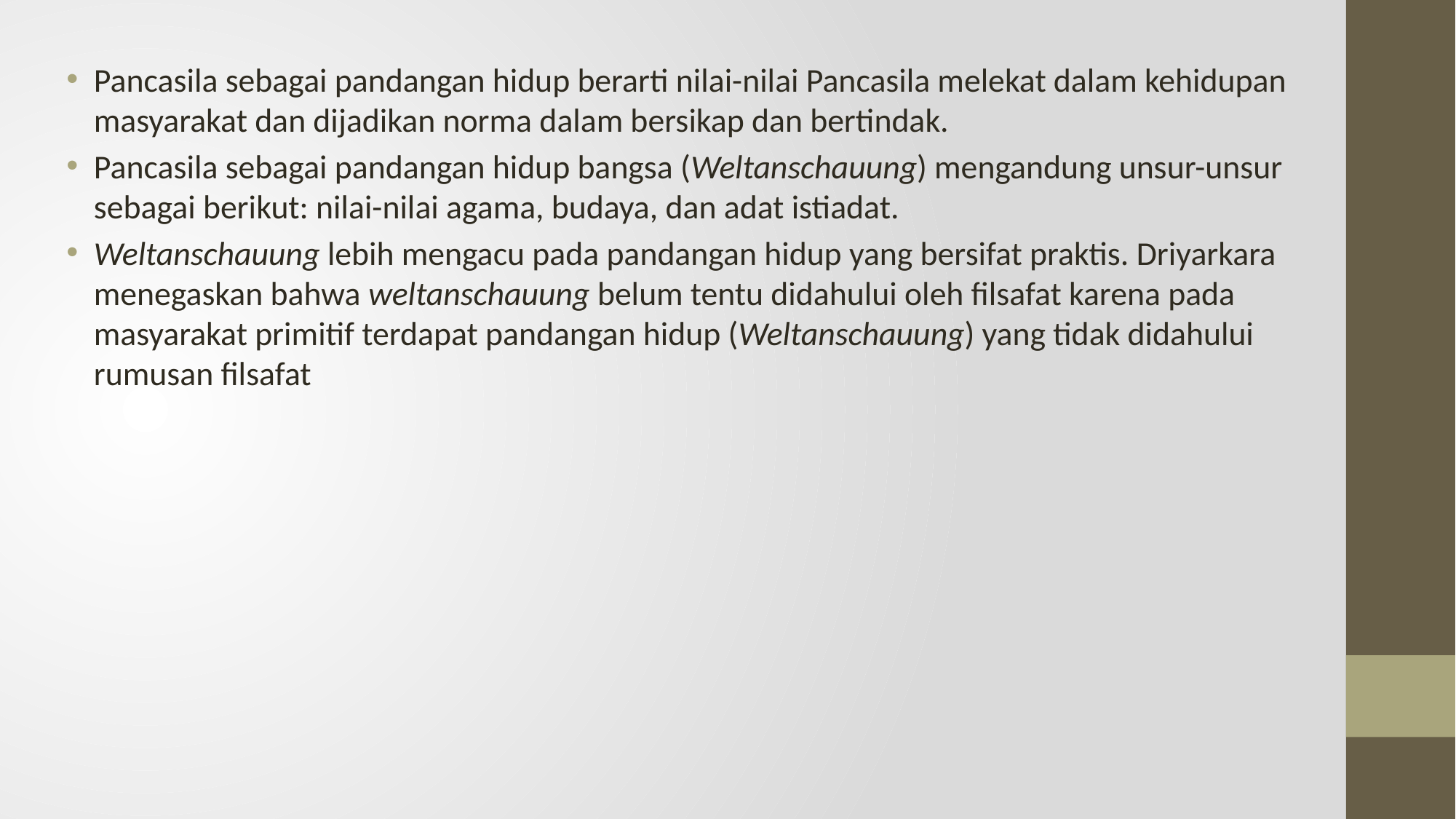

Pancasila sebagai pandangan hidup berarti nilai-nilai Pancasila melekat dalam kehidupan masyarakat dan dijadikan norma dalam bersikap dan bertindak.
Pancasila sebagai pandangan hidup bangsa (Weltanschauung) mengandung unsur-unsur sebagai berikut: nilai-nilai agama, budaya, dan adat istiadat.
Weltanschauung lebih mengacu pada pandangan hidup yang bersifat praktis. Driyarkara menegaskan bahwa weltanschauung belum tentu didahului oleh filsafat karena pada masyarakat primitif terdapat pandangan hidup (Weltanschauung) yang tidak didahului rumusan filsafat